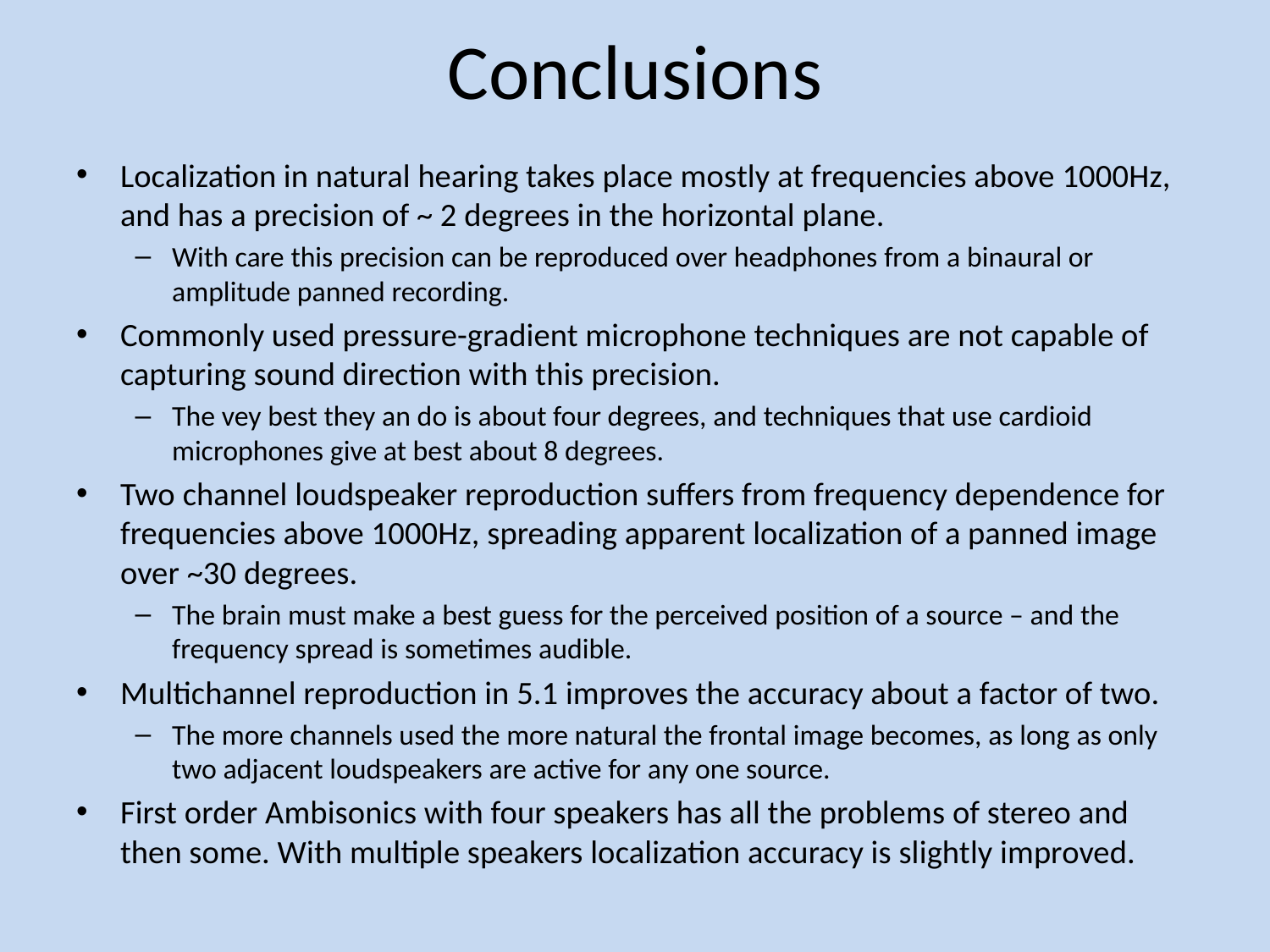

# Conclusions
Localization in natural hearing takes place mostly at frequencies above 1000Hz, and has a precision of ~ 2 degrees in the horizontal plane.
With care this precision can be reproduced over headphones from a binaural or amplitude panned recording.
Commonly used pressure-gradient microphone techniques are not capable of capturing sound direction with this precision.
The vey best they an do is about four degrees, and techniques that use cardioid microphones give at best about 8 degrees.
Two channel loudspeaker reproduction suffers from frequency dependence for frequencies above 1000Hz, spreading apparent localization of a panned image over ~30 degrees.
The brain must make a best guess for the perceived position of a source – and the frequency spread is sometimes audible.
Multichannel reproduction in 5.1 improves the accuracy about a factor of two.
The more channels used the more natural the frontal image becomes, as long as only two adjacent loudspeakers are active for any one source.
First order Ambisonics with four speakers has all the problems of stereo and then some. With multiple speakers localization accuracy is slightly improved.